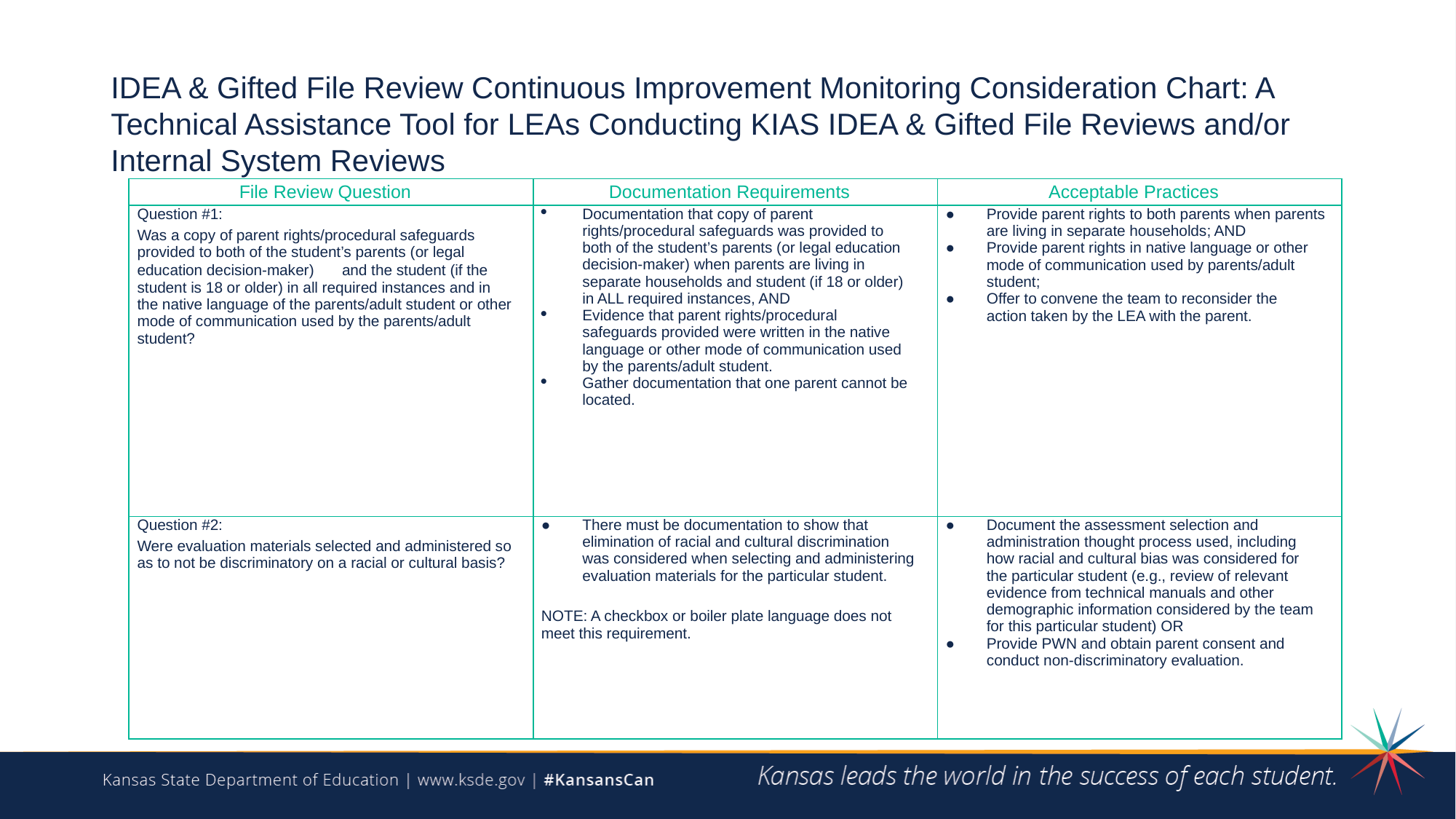

# IDEA & Gifted File Review Continuous Improvement Monitoring Consideration Chart: A Technical Assistance Tool for LEAs Conducting KIAS IDEA & Gifted File Reviews and/or Internal System Reviews
| File Review Question | Documentation Requirements | Acceptable Practices |
| --- | --- | --- |
| Question #1: Was a copy of parent rights/procedural safeguards provided to both of the student’s parents (or legal education decision-maker) and the student (if the student is 18 or older) in all required instances and in the native language of the parents/adult student or other mode of communication used by the parents/adult student? | Documentation that copy of parent rights/procedural safeguards was provided to both of the student’s parents (or legal education decision-maker) when parents are living in separate households and student (if 18 or older) in ALL required instances, AND Evidence that parent rights/procedural safeguards provided were written in the native language or other mode of communication used by the parents/adult student. Gather documentation that one parent cannot be located. | Provide parent rights to both parents when parents are living in separate households; AND Provide parent rights in native language or other mode of communication used by parents/adult student; Offer to convene the team to reconsider the action taken by the LEA with the parent. |
| Question #2: Were evaluation materials selected and administered so as to not be discriminatory on a racial or cultural basis? | There must be documentation to show that elimination of racial and cultural discrimination was considered when selecting and administering evaluation materials for the particular student.   NOTE: A checkbox or boiler plate language does not meet this requirement. | Document the assessment selection and administration thought process used, including how racial and cultural bias was considered for the particular student (e.g., review of relevant evidence from technical manuals and other demographic information considered by the team for this particular student) OR Provide PWN and obtain parent consent and conduct non-discriminatory evaluation. |